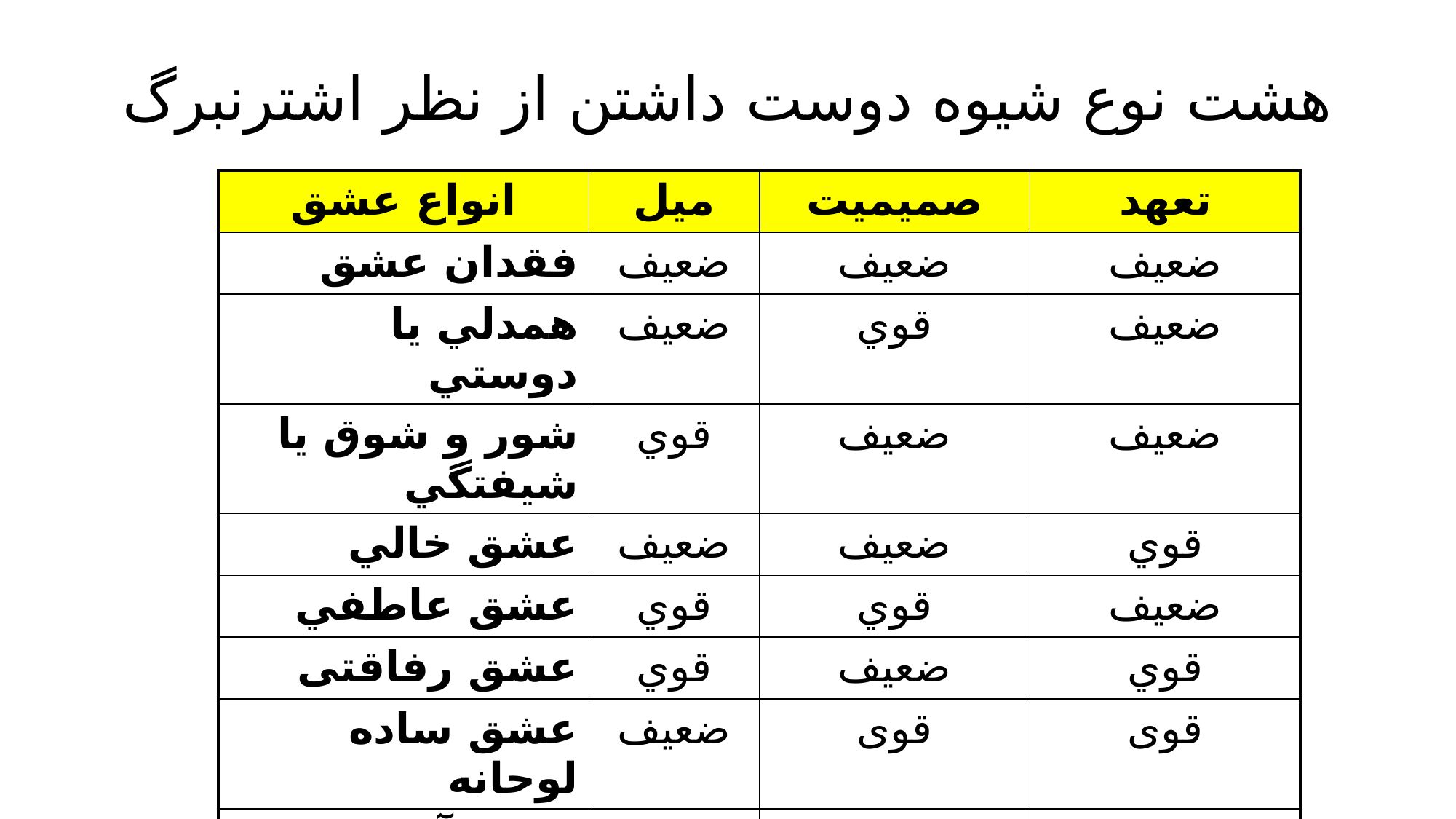

# هشت نوع شيوه دوست داشتن از نظر اشترنبرگ
| انواع عشق | ميل | صميميت | تعهد |
| --- | --- | --- | --- |
| فقدان عشق | ضعيف | ضعيف | ضعيف |
| همدلي يا دوستي | ضعيف | قوي | ضعيف |
| شور و شوق يا شيفتگي | قوي | ضعيف | ضعيف |
| عشق خالي | ضعيف | ضعيف | قوي |
| عشق عاطفي | قوي | قوي | ضعيف |
| عشق رفاقتی | قوي | ضعيف | قوي |
| عشق ساده لوحانه | ضعیف | قوی | قوی |
| عشق آرماني | قوي | قوي | قوي |